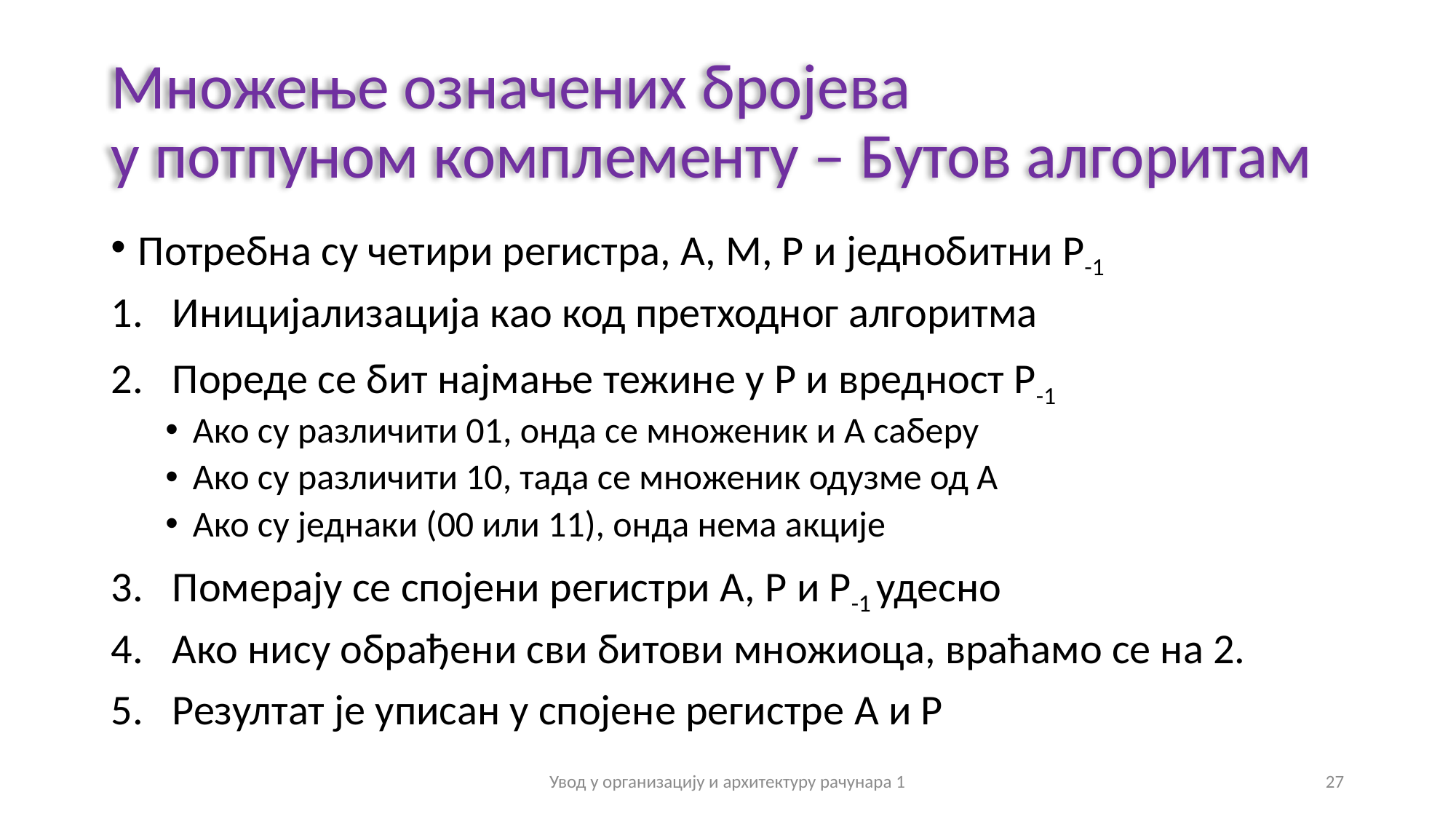

# Множење означених бројева у потпуном комплементу – Бутов алгоритам
Потребна су четири регистра, A, M, P и једнобитни P-1
Иницијализација као код претходног алгоритма
Пореде се бит најмање тежине у P и вредност P-1
Ако су различити 01, онда се множеник и А саберу
Ако су различити 10, тада се множеник одузме од А
Ако су једнаки (00 или 11), онда нема акције
Померају се спојени регистри A, P и P-1 удесно
Ако нису обрађени сви битови множиоца, враћамо се на 2.
Резултат је уписан у спојене регистре A и P

Увод у организацију и архитектуру рачунара 1
27